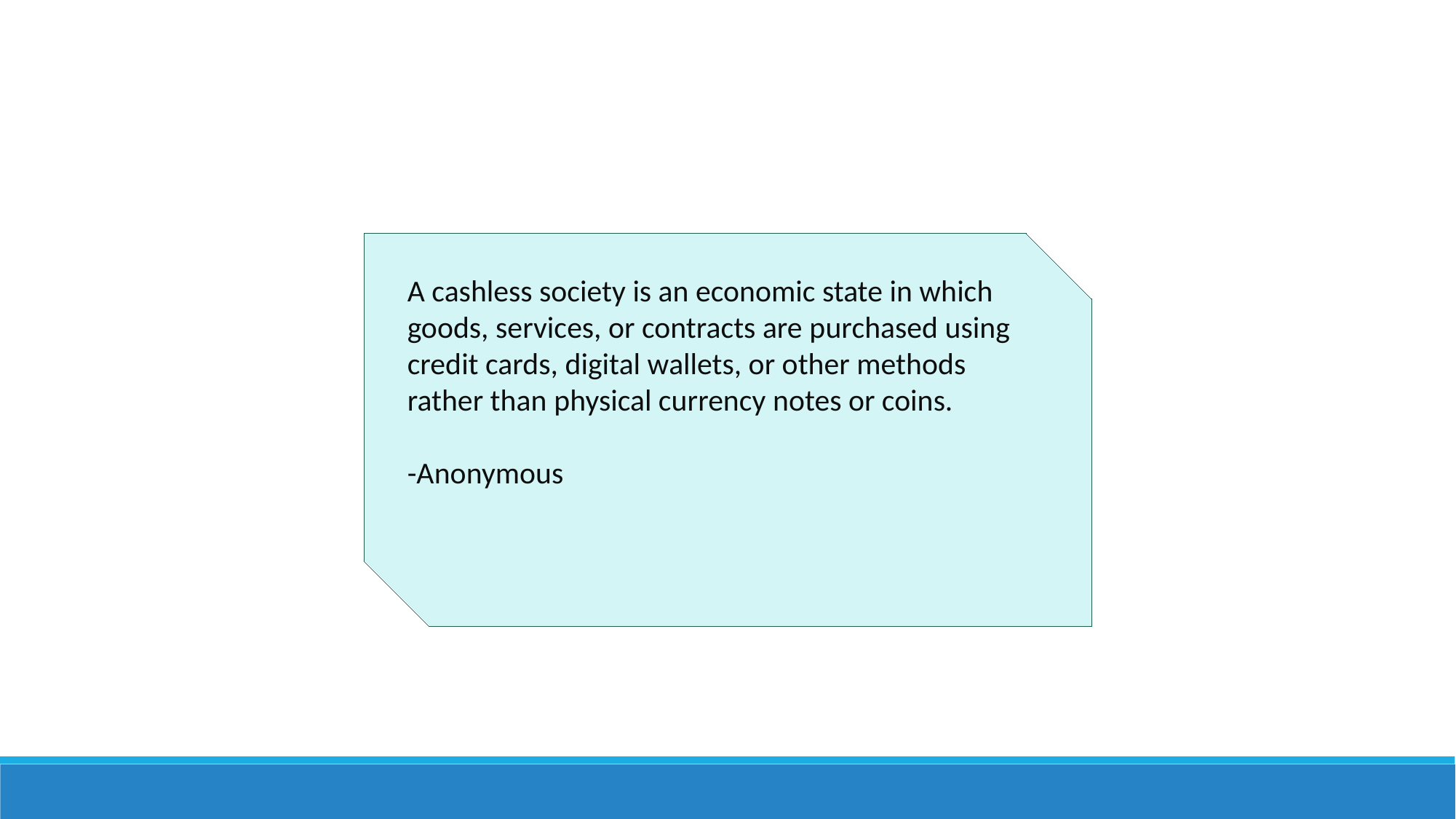

A cashless society is an economic state in which goods, services, or contracts are purchased using credit cards, digital wallets, or other methods rather than physical currency notes or coins.​

-Anonymous